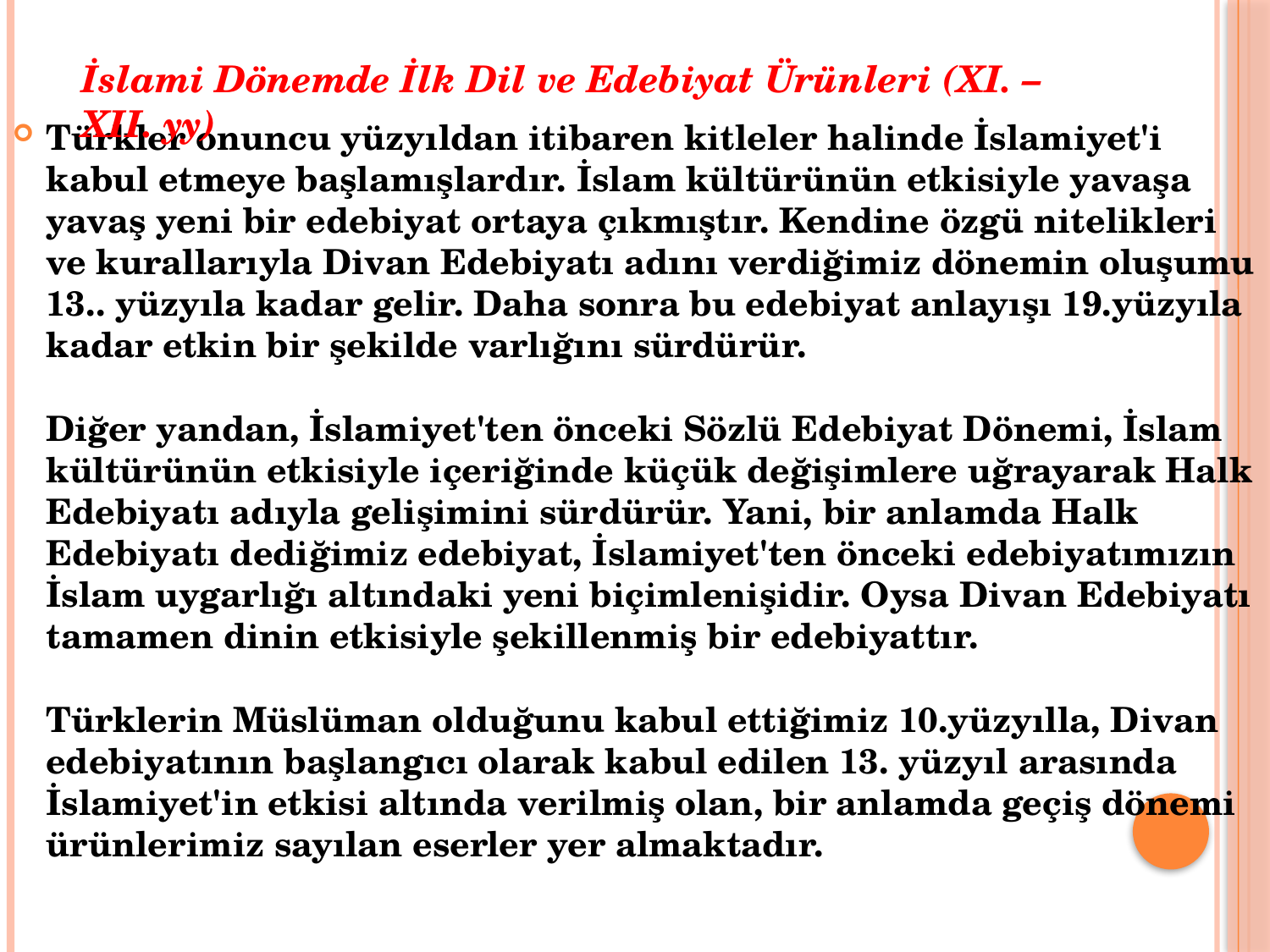

İslami Dönemde İlk Dil ve Edebiyat Ürünleri (XI. – XII. yy)
Türkler onuncu yüzyıldan itibaren kitleler halinde İslamiyet'i kabul etmeye başlamışlardır. İslam kültürünün etkisiyle yavaşa yavaş yeni bir edebiyat ortaya çıkmıştır. Kendine özgü nitelikleri ve kurallarıyla Divan Edebiyatı adını verdiğimiz dönemin oluşumu 13.. yüzyıla kadar gelir. Daha sonra bu edebiyat anlayışı 19.yüzyıla kadar etkin bir şekilde varlığını sürdürür.
Diğer yandan, İslamiyet'ten önceki Sözlü Edebiyat Dönemi, İslam kültürünün etkisiyle içeriğinde küçük değişimlere uğrayarak Halk Edebiyatı adıyla gelişimini sürdürür. Yani, bir anlamda Halk Edebiyatı dediğimiz edebiyat, İslamiyet'ten önceki edebiyatımızın İslam uygarlığı altındaki yeni biçimlenişidir. Oysa Divan Edebiyatı tamamen dinin etkisiyle şekillenmiş bir edebiyattır.
Türklerin Müslüman olduğunu kabul ettiğimiz 10.yüzyılla, Divan edebiyatının başlangıcı olarak kabul edilen 13. yüzyıl arasında İslamiyet'in etkisi altında verilmiş olan, bir anlamda geçiş dönemi ürünlerimiz sayılan eserler yer almaktadır.